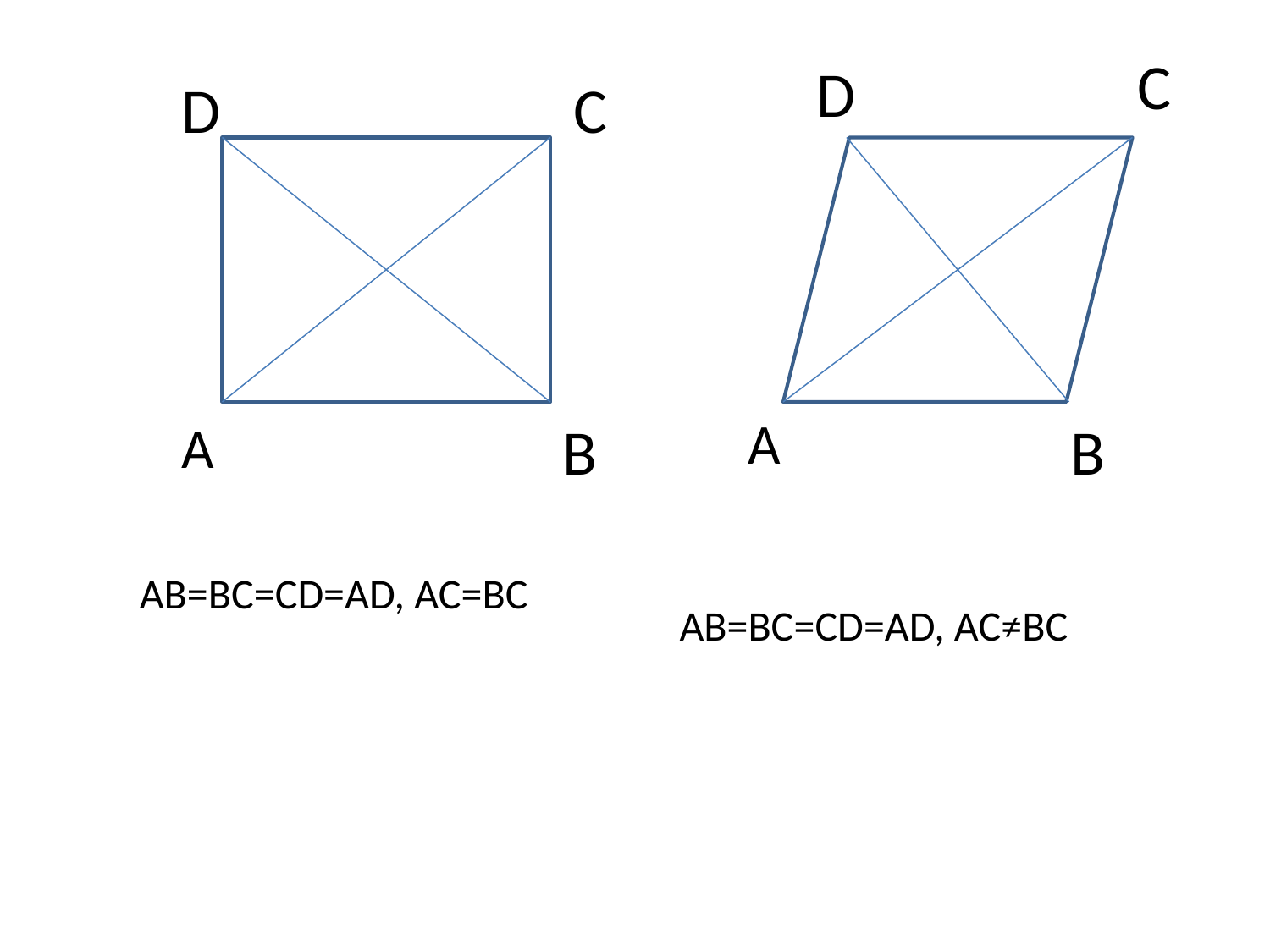

C
D
D
C

A
A
B
B
AB=BC=CD=AD, AC=BC
AB=BC=CD=AD, AC≠BC